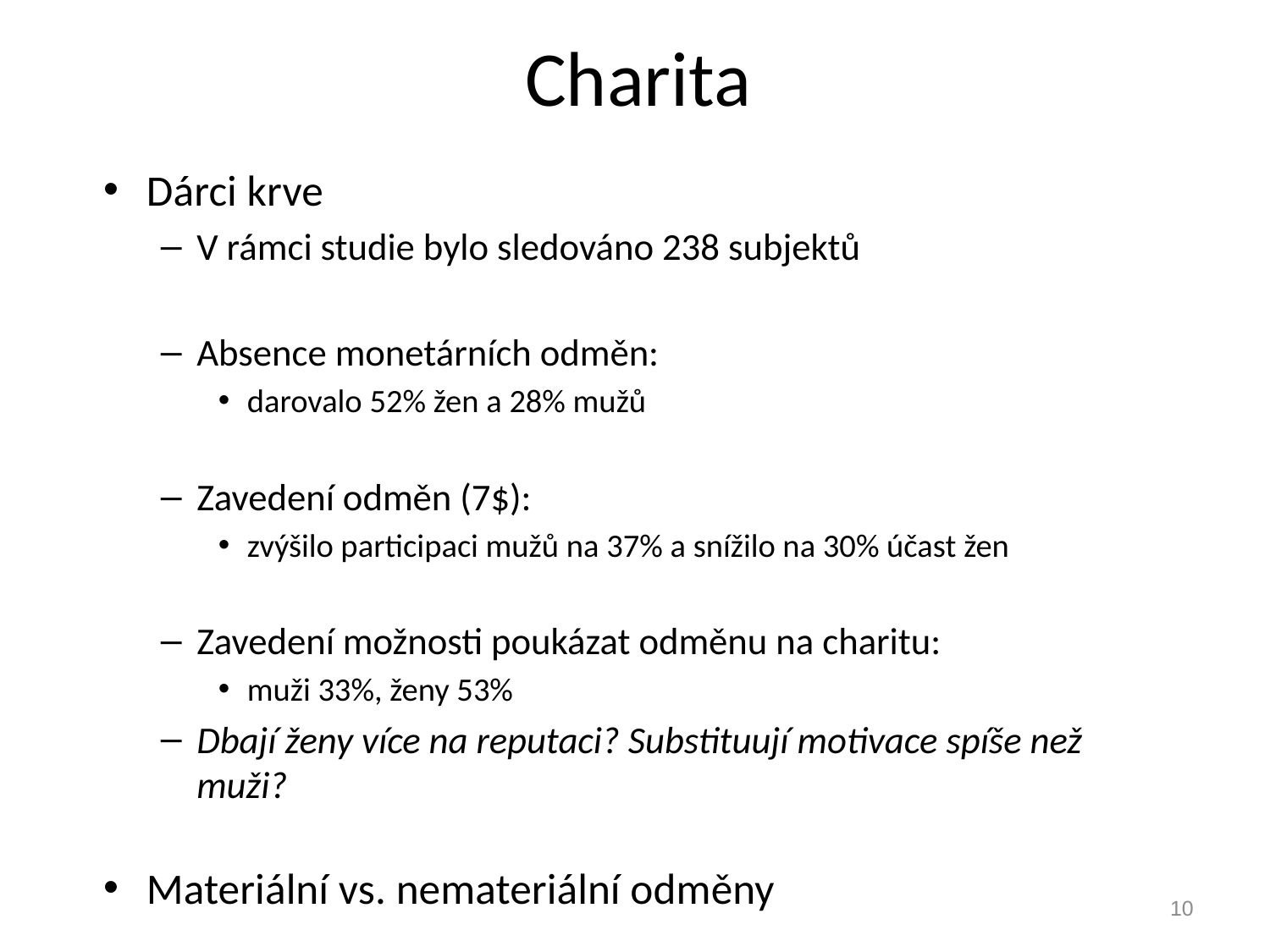

# Charita
Dárci krve
V rámci studie bylo sledováno 238 subjektů

Absence monetárních odměn:
darovalo 52% žen a 28% mužů

Zavedení odměn (7$):
zvýšilo participaci mužů na 37% a snížilo na 30% účast žen

Zavedení možnosti poukázat odměnu na charitu:
muži 33%, ženy 53%
Dbají ženy více na reputaci? Substituují motivace spíše než muži?

Materiální vs. nemateriální odměny

10